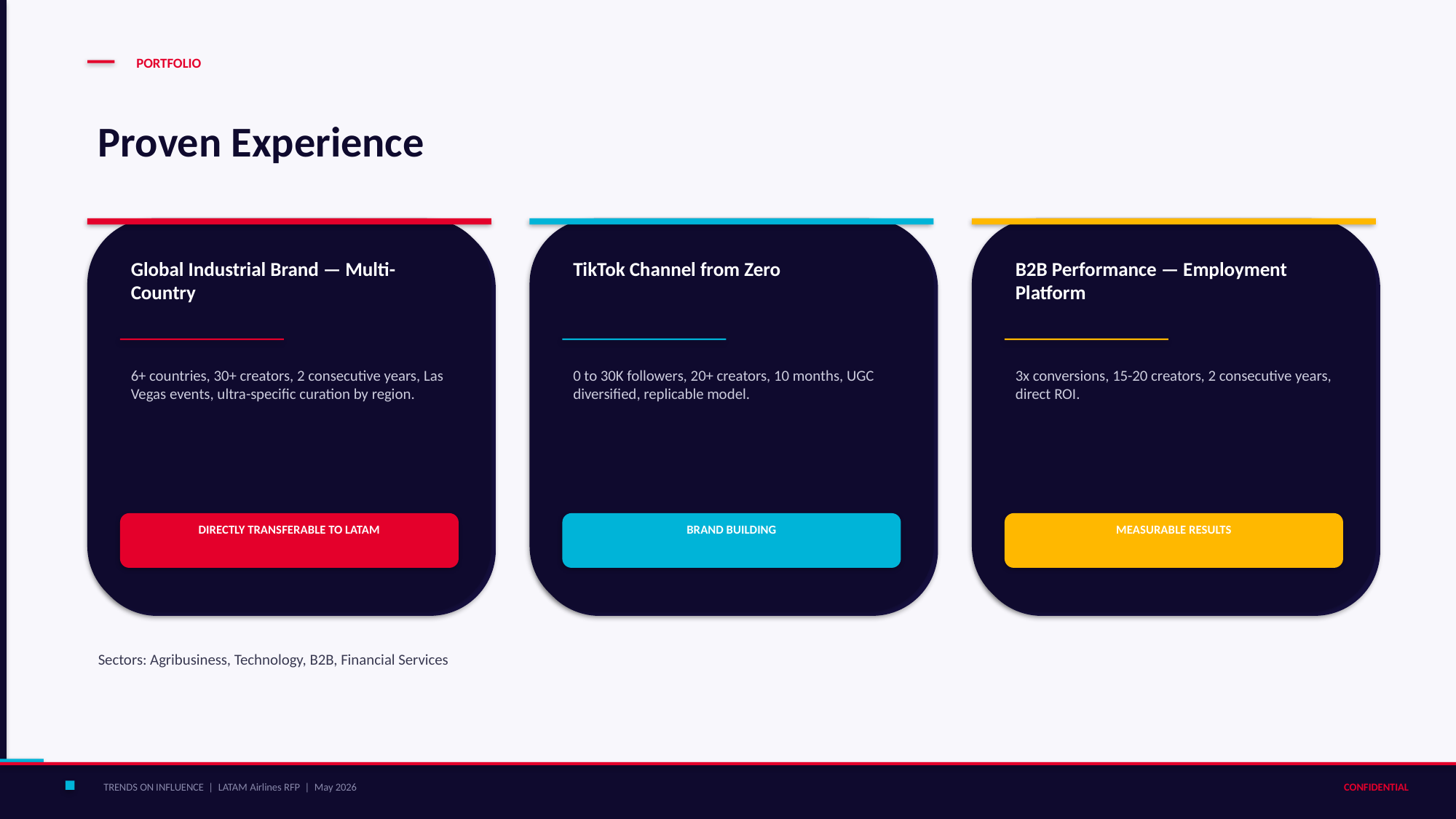

PORTFOLIO

Proven Experience

Global Industrial Brand — Multi-Country
TikTok Channel from Zero
B2B Performance — Employment Platform

6+ countries, 30+ creators, 2 consecutive years, Las Vegas events, ultra-specific curation by region.
0 to 30K followers, 20+ creators, 10 months, UGC diversified, replicable model.
3x conversions, 15-20 creators, 2 consecutive years, direct ROI.

DIRECTLY TRANSFERABLE TO LATAM
BRAND BUILDING
MEASURABLE RESULTS
Sectors: Agribusiness, Technology, B2B, Financial Services

TRENDS ON INFLUENCE  |  LATAM Airlines RFP  |  May 2026
CONFIDENTIAL